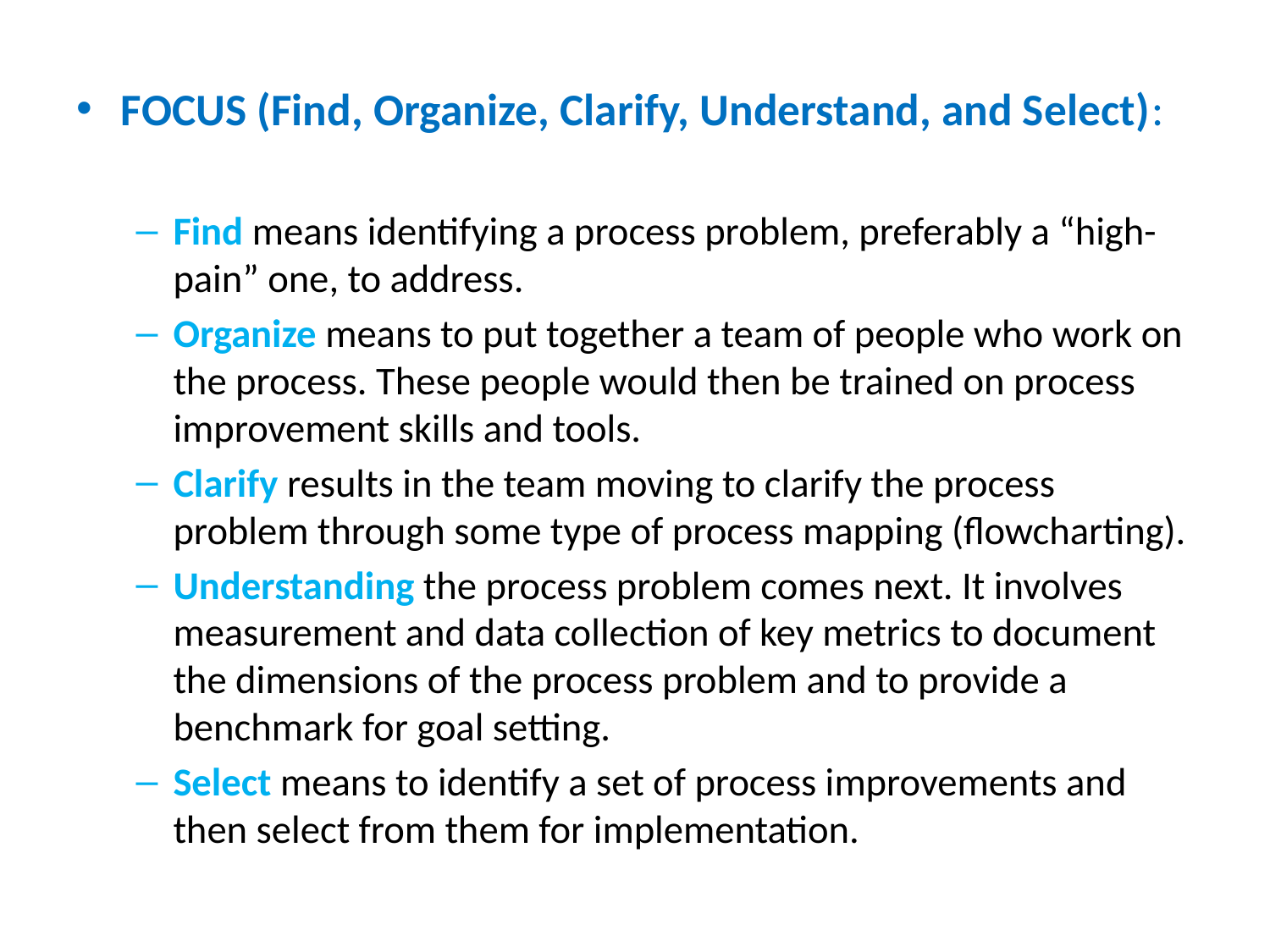

#
FOCUS (Find, Organize, Clarify, Understand, and Select):

Find means identifying a process problem, preferably a “high-pain” one, to address.
Organize means to put together a team of people who work on the process. These people would then be trained on process improvement skills and tools.
Clarify results in the team moving to clarify the process problem through some type of process mapping (flowcharting).
Understanding the process problem comes next. It involves measurement and data collection of key metrics to document the dimensions of the process problem and to provide a benchmark for goal setting.
Select means to identify a set of process improvements and then select from them for implementation.